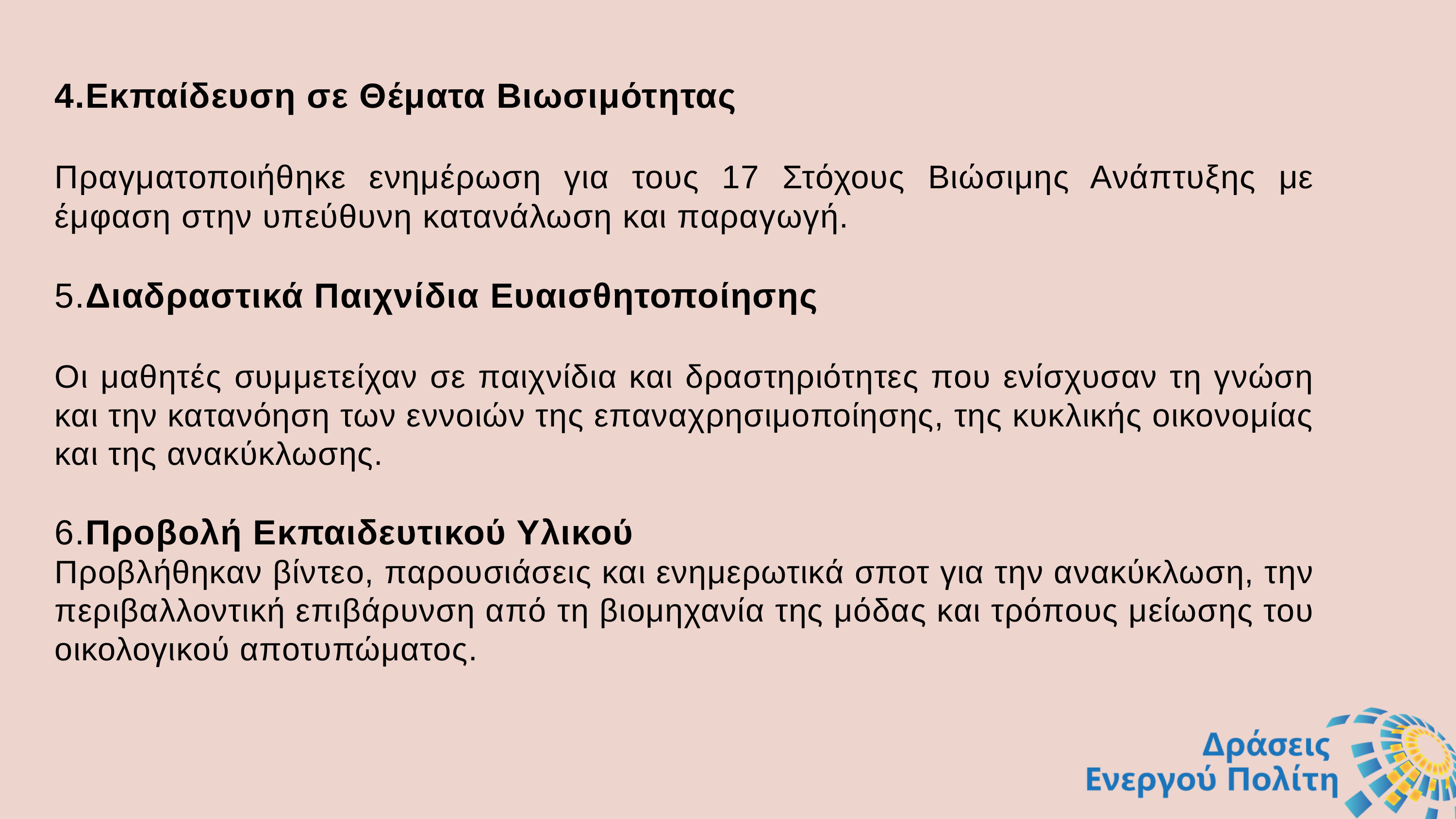

4.Εκπαίδευση σε Θέματα Βιωσιμότητας

Πραγματοποιήθηκε ενημέρωση για τους 17 Στόχους Βιώσιμης Ανάπτυξης με έμφαση στην υπεύθυνη κατανάλωση και παραγωγή.

5.Διαδραστικά Παιχνίδια Ευαισθητοποίησης

Οι μαθητές συμμετείχαν σε παιχνίδια και δραστηριότητες που ενίσχυσαν τη γνώση και την κατανόηση των εννοιών της επαναχρησιμοποίησης, της κυκλικής οικονομίας και της ανακύκλωσης.

6.Προβολή Εκπαιδευτικού Υλικού
Προβλήθηκαν βίντεο, παρουσιάσεις και ενημερωτικά σποτ για την ανακύκλωση, την περιβαλλοντική επιβάρυνση από τη βιομηχανία της μόδας και τρόπους μείωσης του οικολογικού αποτυπώματος.